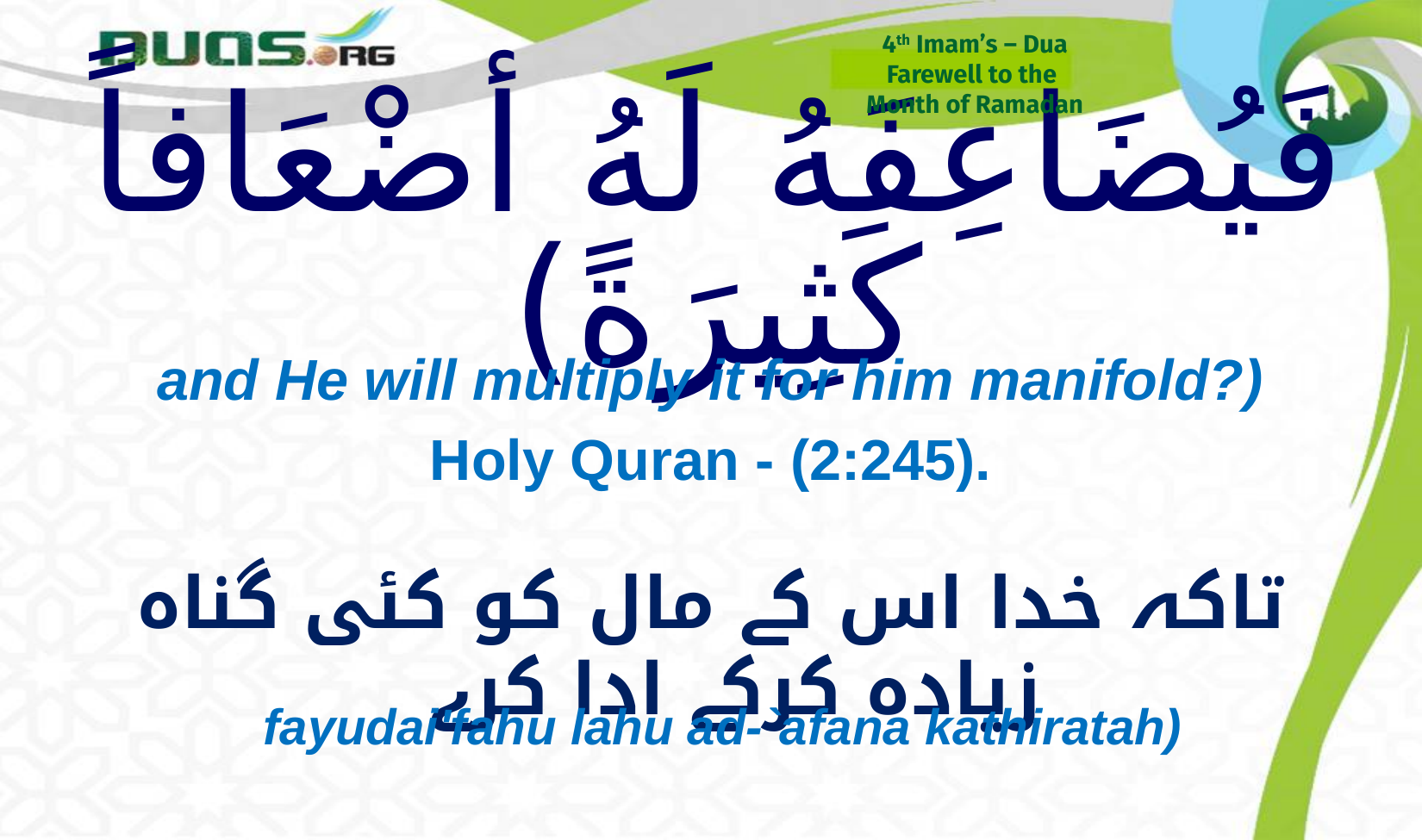

4th Imam’s – Dua
Farewell to the
Month of Ramadan

# فَيُضَاعِفَهُ لَهُ أضْعَافاً كَثِيرَةً)
and He will multiply it for him manifold?)
Holy Quran - (2:245).

تاکہ خدا اس کے مال کو کئی گناہ زیادہ کرکے ادا کرے
fayudai'fahu lahu ad-`afana kathiratah)